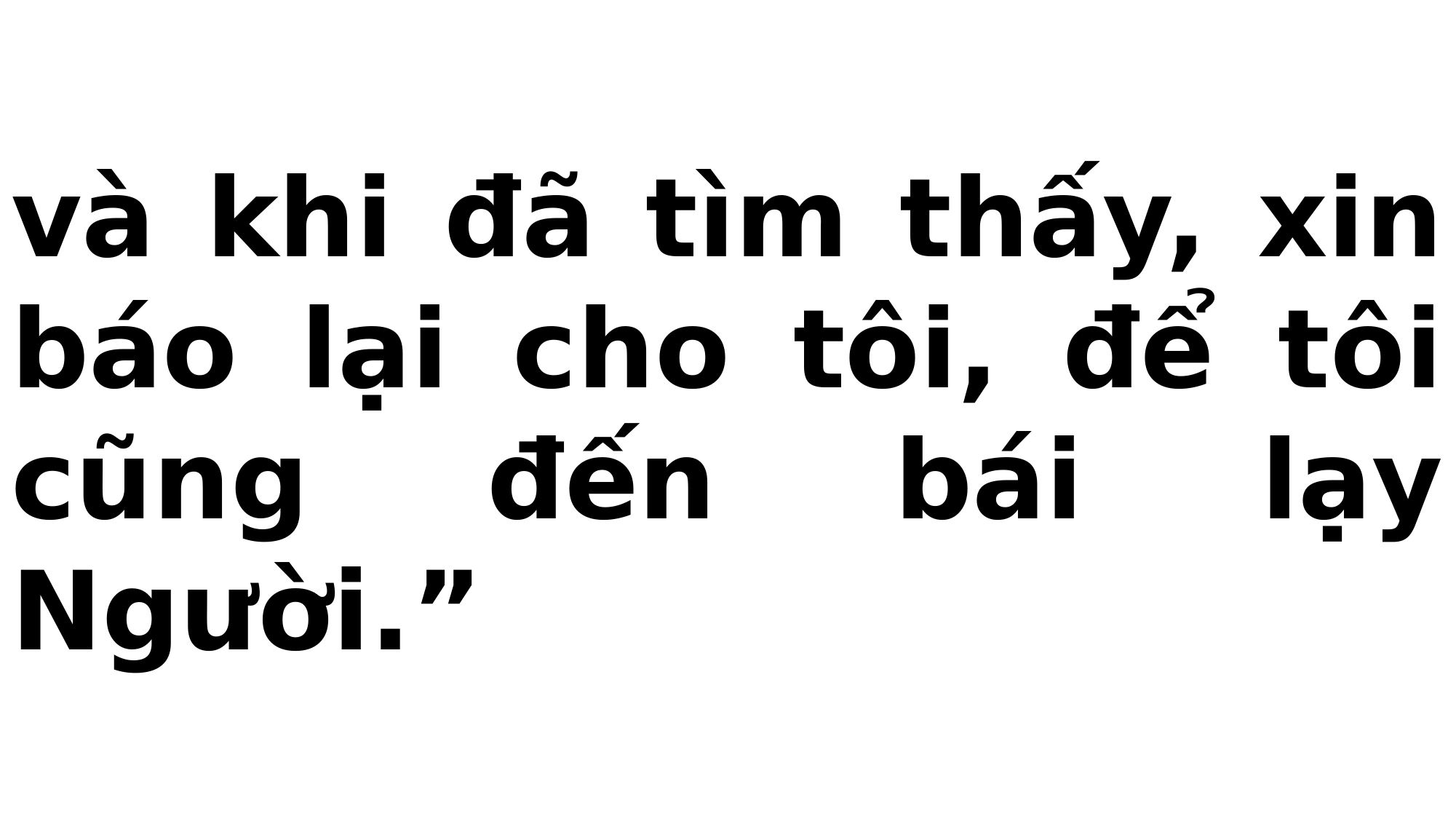

# và khi đã tìm thấy, xin báo lại cho tôi, để tôi cũng đến bái lạy Người.”